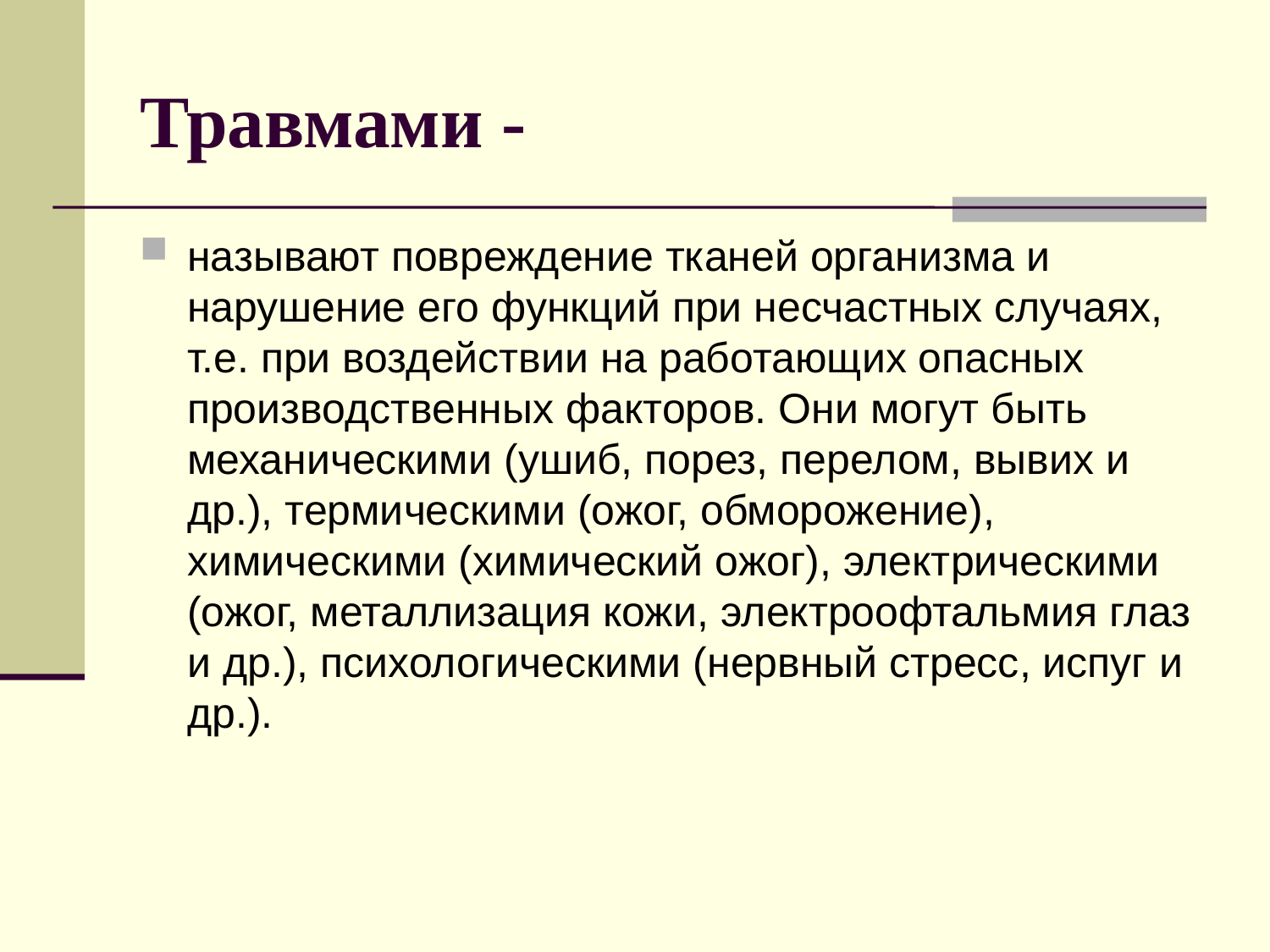

# Травмами -
называют повреждение тканей организма и нарушение его функций при несчастных случаях, т.е. при воздействии на работающих опасных производственных факторов. Они могут быть механическими (ушиб, порез, перелом, вывих и др.), термическими (ожог, обморожение), химическими (химический ожог), электрическими (ожог, металлизация кожи, электроофтальмия глаз и др.), психологическими (нервный стресс, испуг и др.).